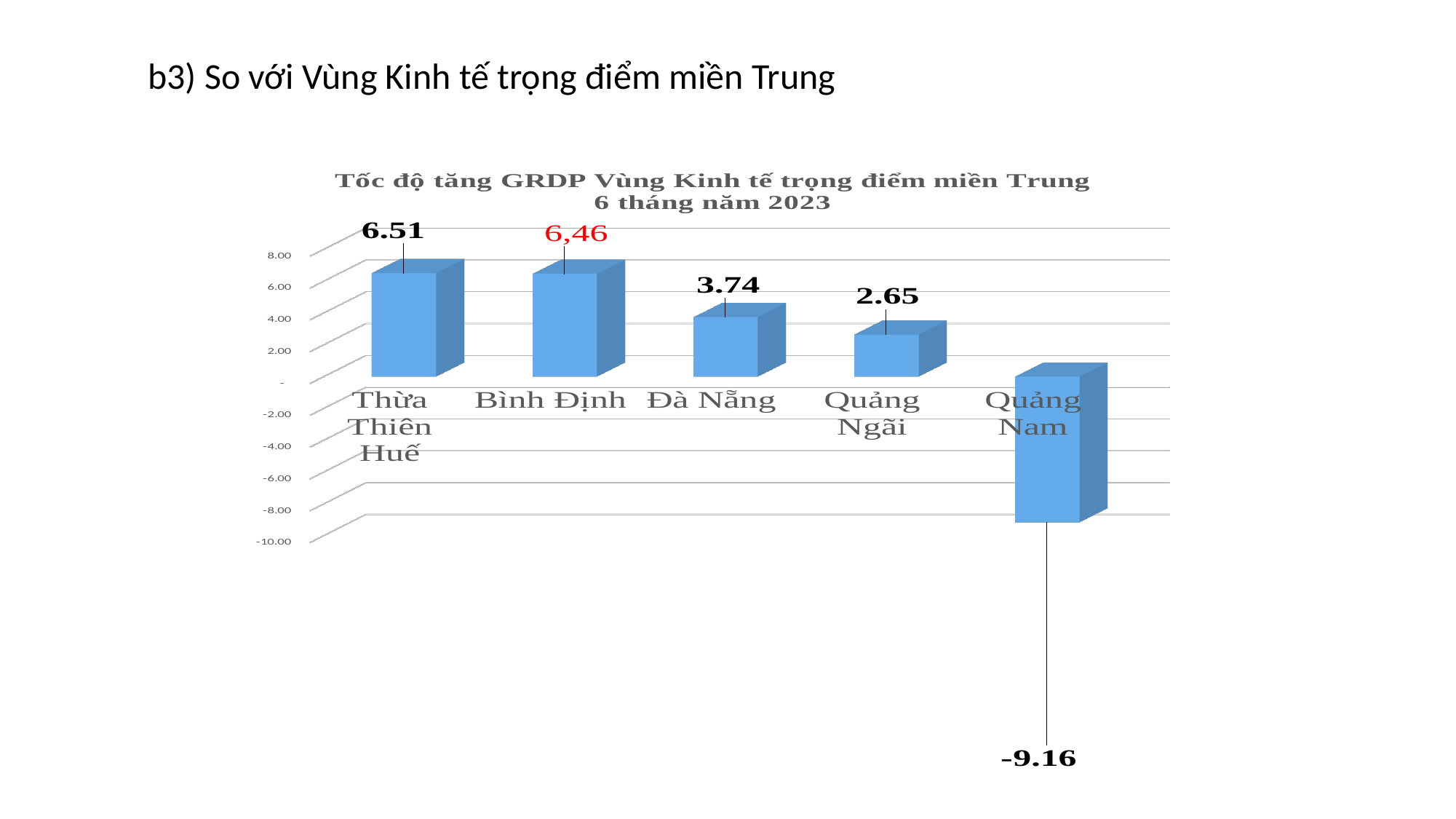

b3) So với Vùng Kinh tế trọng điểm miền Trung

[unsupported chart]